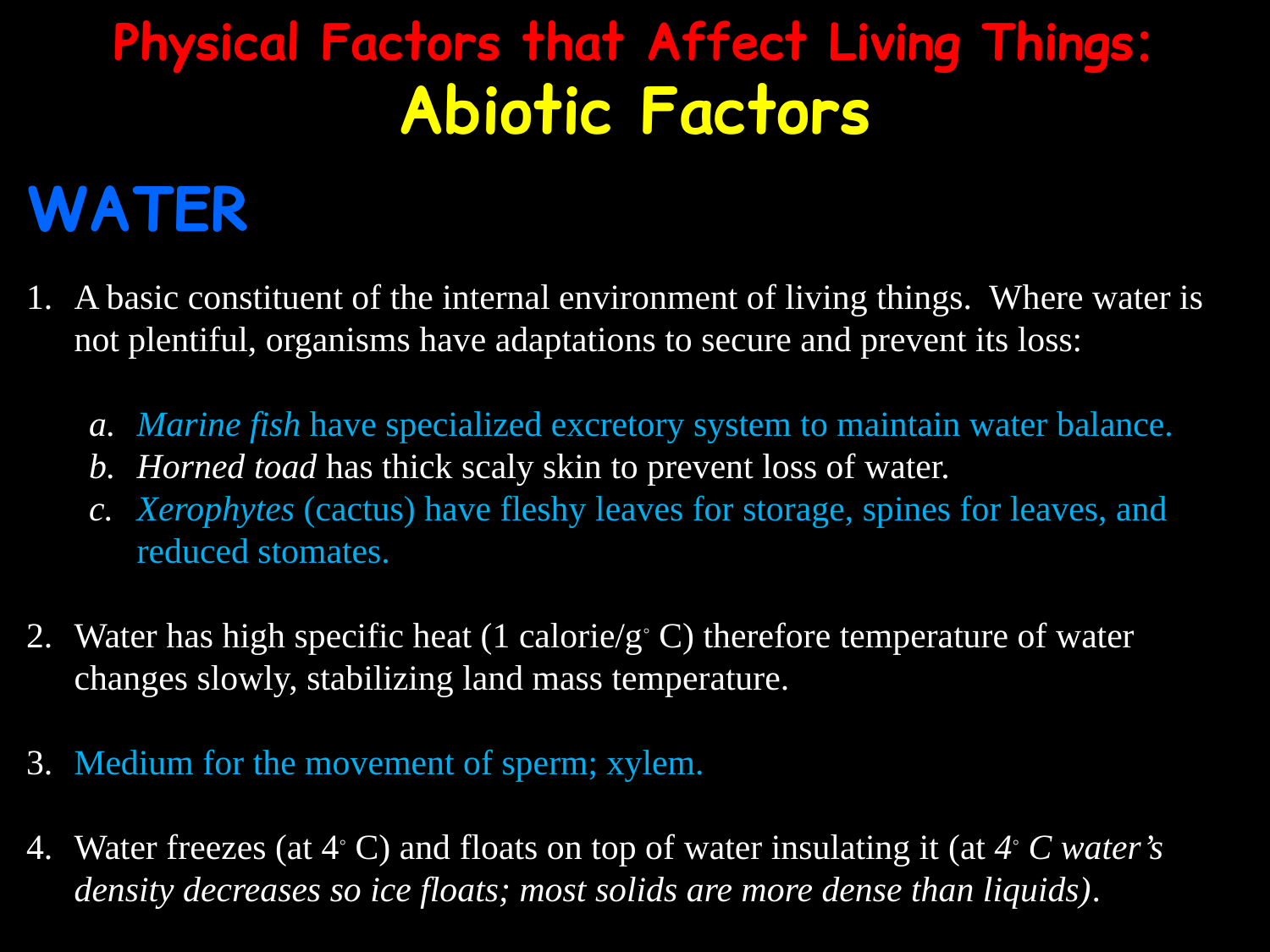

Physical Factors that Affect Living Things: Abiotic Factors

WATER
A basic constituent of the internal environment of living things.  Where water is not plentiful, organisms have adaptations to secure and prevent its loss:

Marine fish have specialized excretory system to maintain water balance.
Horned toad has thick scaly skin to prevent loss of water.
Xerophytes (cactus) have fleshy leaves for storage, spines for leaves, and reduced stomates.

Water has high specific heat (1 calorie/g◦ C) therefore temperature of water changes slowly, stabilizing land mass temperature.

Medium for the movement of sperm; xylem.

Water freezes (at 4◦ C) and floats on top of water insulating it (at 4◦ C water’s density decreases so ice floats; most solids are more dense than liquids).